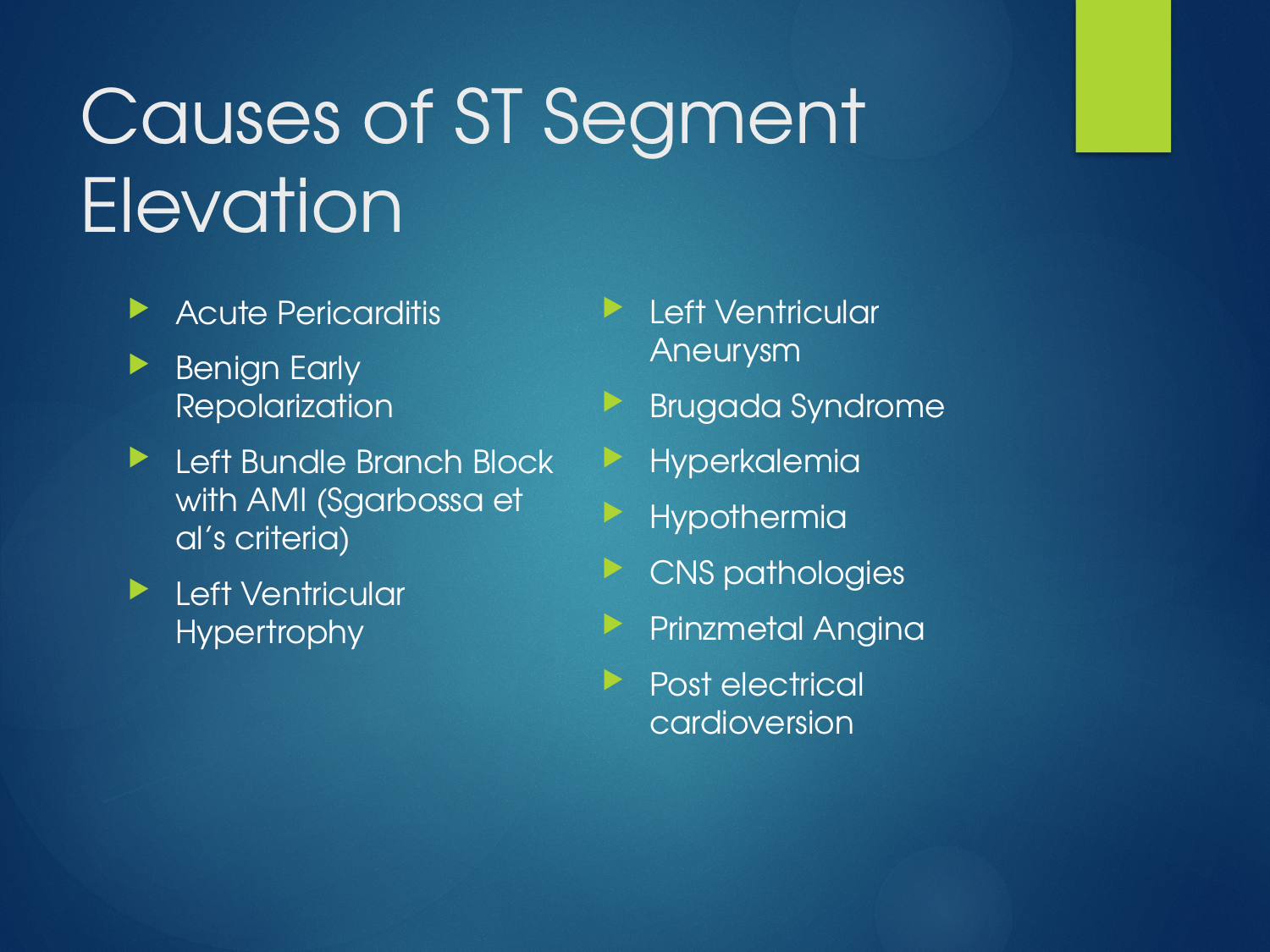

# Causes of ST Segment Elevation
Left Ventricular Aneurysm
Brugada Syndrome
Hyperkalemia
Hypothermia
CNS pathologies
Prinzmetal Angina
Post electrical cardioversion

Acute Pericarditis
Benign Early Repolarization
Left Bundle Branch Block with AMI (Sgarbossa et al’s criteria)
Left Ventricular Hypertrophy